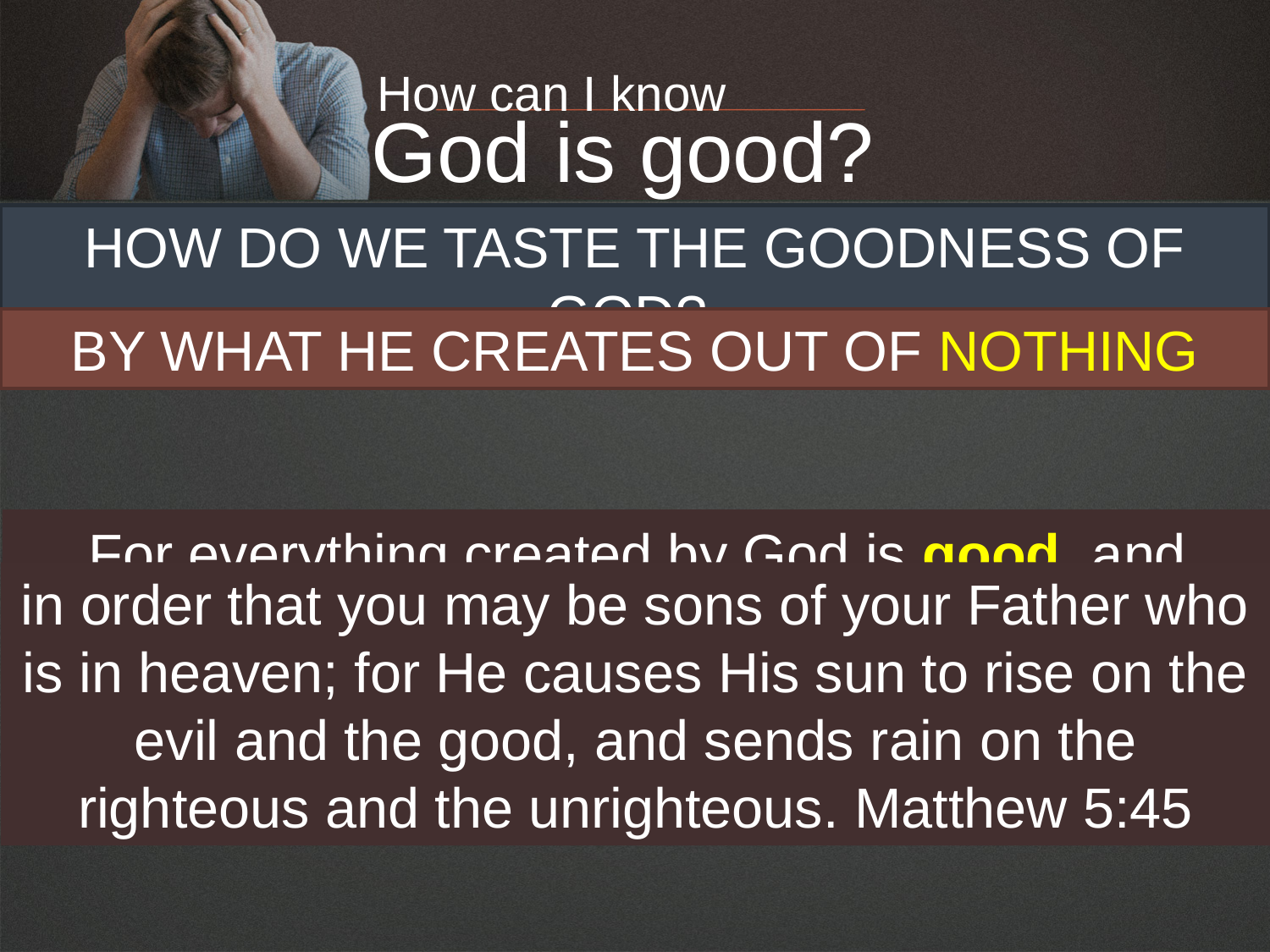

How can I know
God is good?
HOW DO WE TASTE THE GOODNESS OF GOD?
BY WHAT HE CREATES OUT OF NOTHING
And God saw all that He had made, and behold, it was very good. And there was evening and there was morning, the sixth day. Genesis 1:31
For everything created by God is good, and nothing is to be rejected if it is received with thanksgiving,
1 Timothy 4:4
in order that you may be sons of your Father who is in heaven; for He causes His sun to rise on the evil and the good, and sends rain on the righteous and the unrighteous. Matthew 5:45
 He has made everything beautiful in its time…
Ecclesiastes 3:11